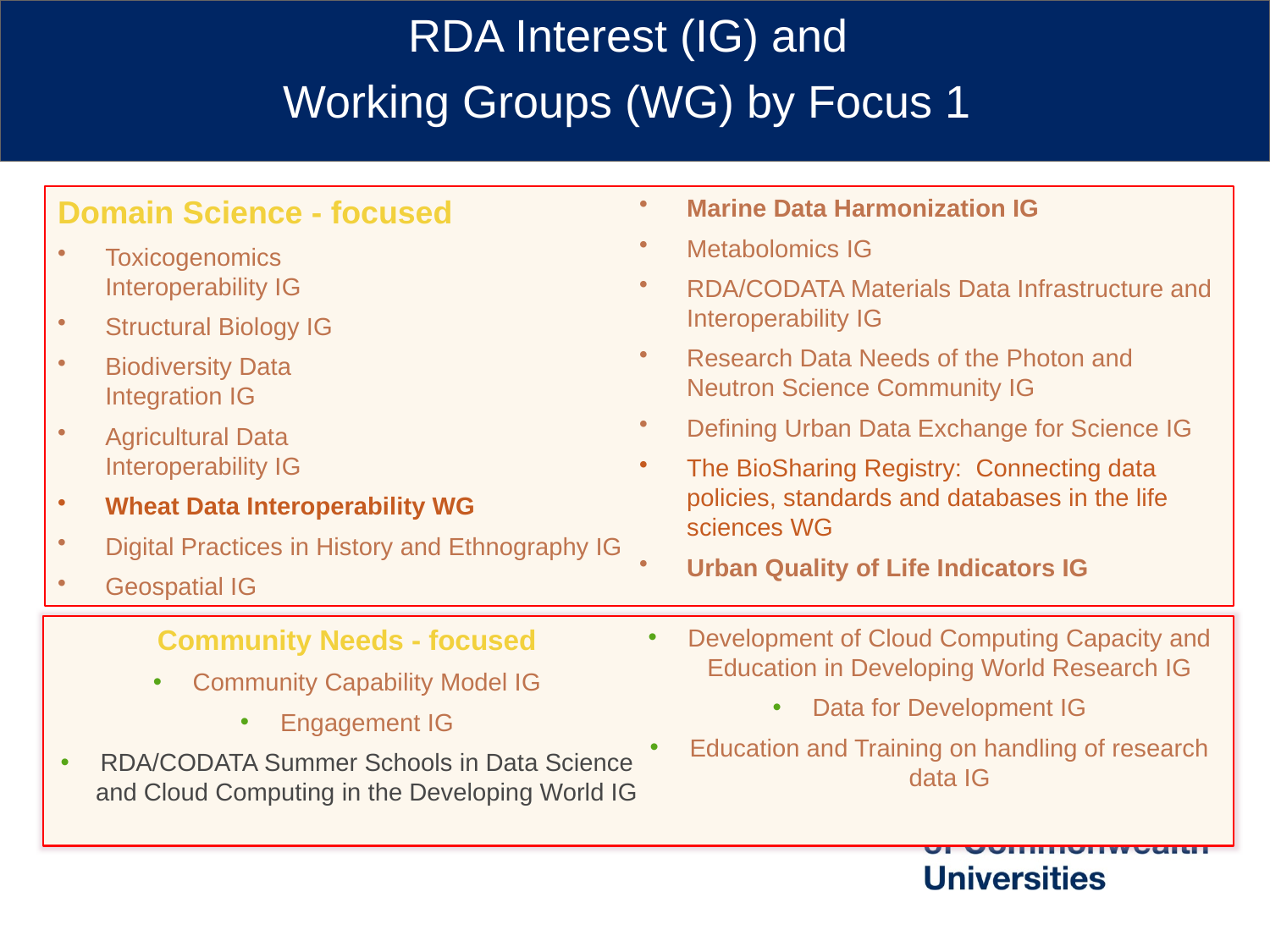

# RDA Interest (IG) and Working Groups (WG) by Focus 1
Domain Science - focused
Toxicogenomics
Interoperability IG
Structural Biology IG
Biodiversity Data
Integration IG
Agricultural Data
Interoperability IG
Wheat Data Interoperability WG
Digital Practices in History and Ethnography IG
Geospatial IG
Marine Data Harmonization IG
Metabolomics IG
RDA/CODATA Materials Data Infrastructure and Interoperability IG
Research Data Needs of the Photon and Neutron Science Community IG
Defining Urban Data Exchange for Science IG
The BioSharing Registry:  Connecting data policies, standards and databases in the life sciences WG
Urban Quality of Life Indicators IG
Community Needs - focused
Community Capability Model IG
Engagement IG
RDA/CODATA Summer Schools in Data Science and Cloud Computing in the Developing World IG
Development of Cloud Computing Capacity and Education in Developing World Research IG
Data for Development IG
Education and Training on handling of research data IG